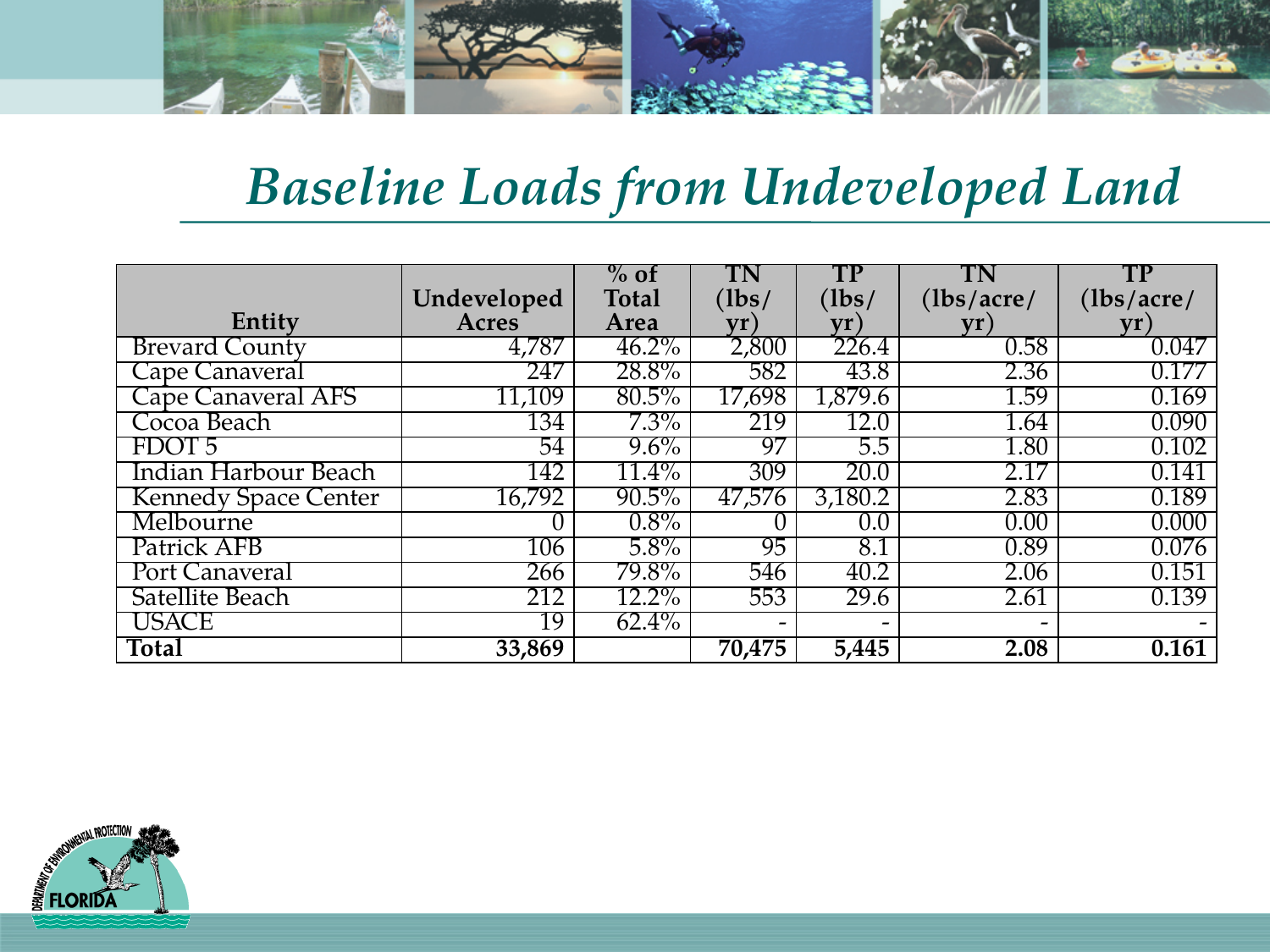

# Baseline Loads from Undeveloped Land
| Entity | Undeveloped Acres | % of Total Area | TN (lbs/yr) | TP (lbs/yr) | TN (lbs/acre/yr) | TP (lbs/acre/yr) |
| --- | --- | --- | --- | --- | --- | --- |
| Brevard County | 4,787 | 46.2% | 2,800 | 226.4 | 0.58 | 0.047 |
| Cape Canaveral | 247 | 28.8% | 582 | 43.8 | 2.36 | 0.177 |
| Cape Canaveral AFS | 11,109 | 80.5% | 17,698 | 1,879.6 | 1.59 | 0.169 |
| Cocoa Beach | 134 | 7.3% | 219 | 12.0 | 1.64 | 0.090 |
| FDOT 5 | 54 | 9.6% | 97 | 5.5 | 1.80 | 0.102 |
| Indian Harbour Beach | 142 | 11.4% | 309 | 20.0 | 2.17 | 0.141 |
| Kennedy Space Center | 16,792 | 90.5% | 47,576 | 3,180.2 | 2.83 | 0.189 |
| Melbourne | 0 | 0.8% | 0 | 0.0 | 0.00 | 0.000 |
| Patrick AFB | 106 | 5.8% | 95 | 8.1 | 0.89 | 0.076 |
| Port Canaveral | 266 | 79.8% | 546 | 40.2 | 2.06 | 0.151 |
| Satellite Beach | 212 | 12.2% | 553 | 29.6 | 2.61 | 0.139 |
| USACE | 19 | 62.4% | - | - | - | - |
| Total | 33,869 |  | 70,475 | 5,445 | 2.08 | 0.161 |